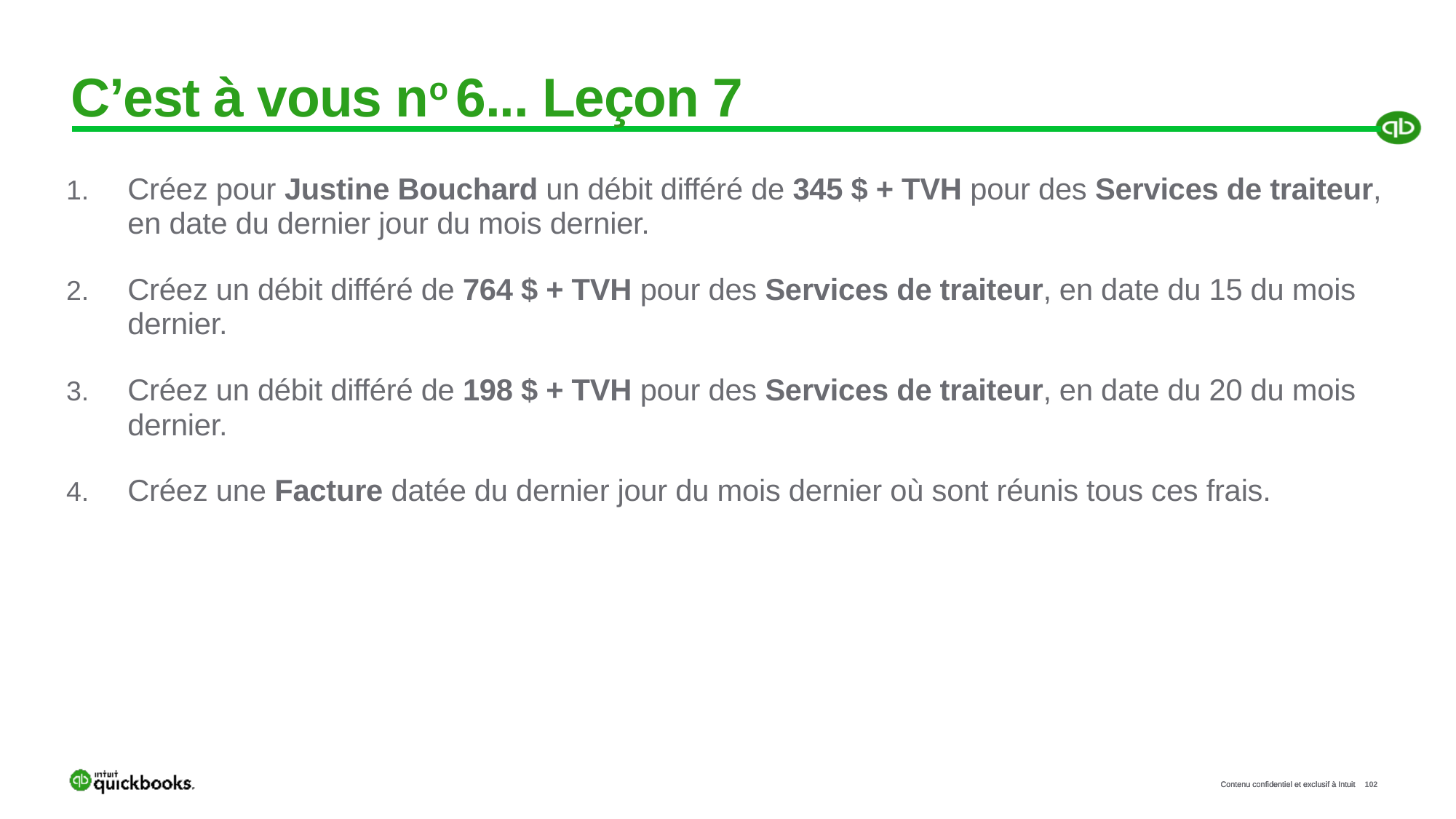

# C’est à vous no 6... Leçon 7
Créez pour Justine Bouchard un débit différé de 345 $ + TVH pour des Services de traiteur, en date du dernier jour du mois dernier.
Créez un débit différé de 764 $ + TVH pour des Services de traiteur, en date du 15 du mois dernier.
Créez un débit différé de 198 $ + TVH pour des Services de traiteur, en date du 20 du mois dernier.
Créez une Facture datée du dernier jour du mois dernier où sont réunis tous ces frais.